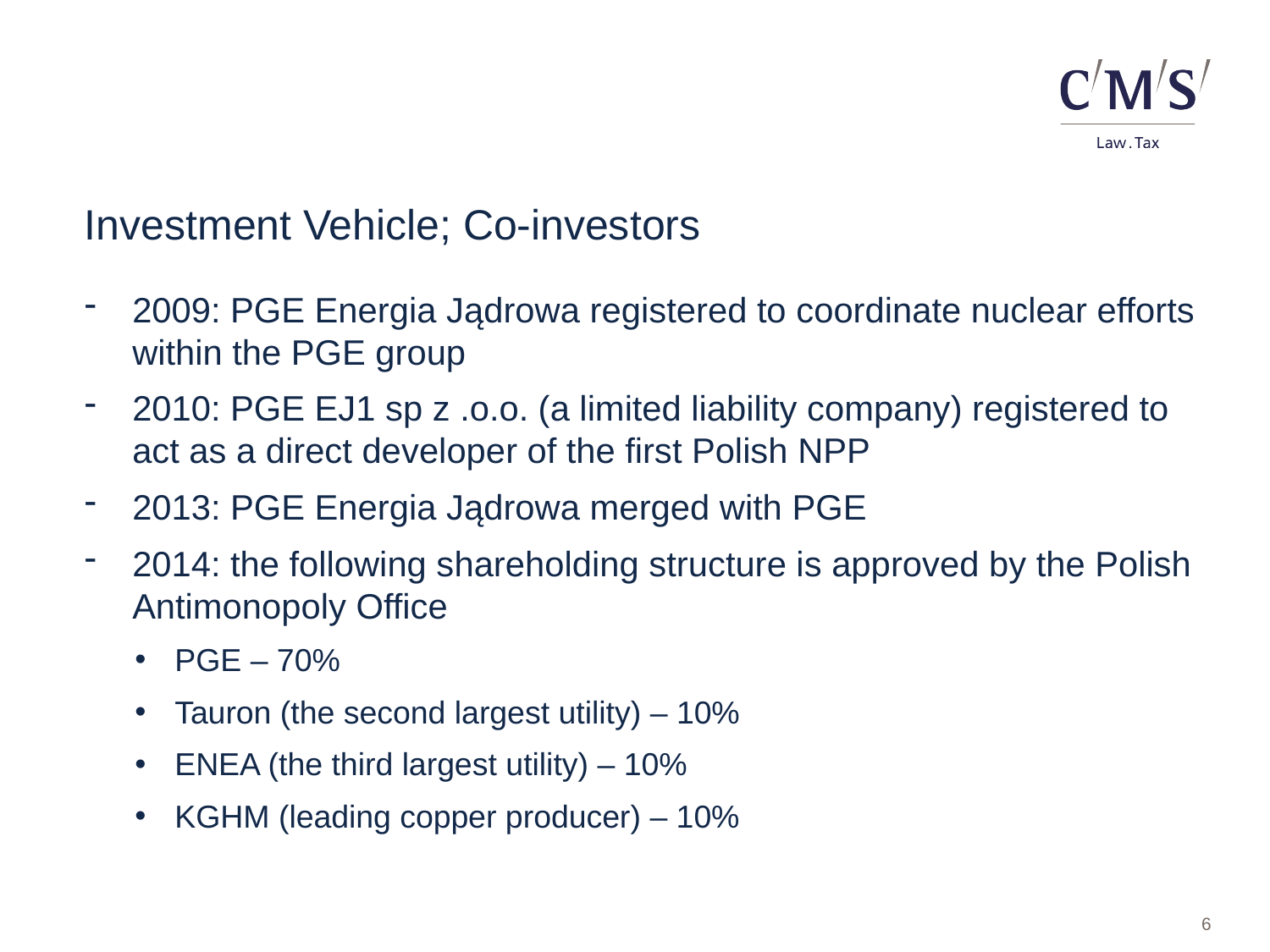

Investment Vehicle; Co-investors
2009: PGE Energia Jądrowa registered to coordinate nuclear efforts within the PGE group
2010: PGE EJ1 sp z .o.o. (a limited liability company) registered to act as a direct developer of the first Polish NPP
2013: PGE Energia Jądrowa merged with PGE
2014: the following shareholding structure is approved by the Polish Antimonopoly Office
PGE – 70%
Tauron (the second largest utility) – 10%
ENEA (the third largest utility) – 10%
KGHM (leading copper producer) – 10%
6